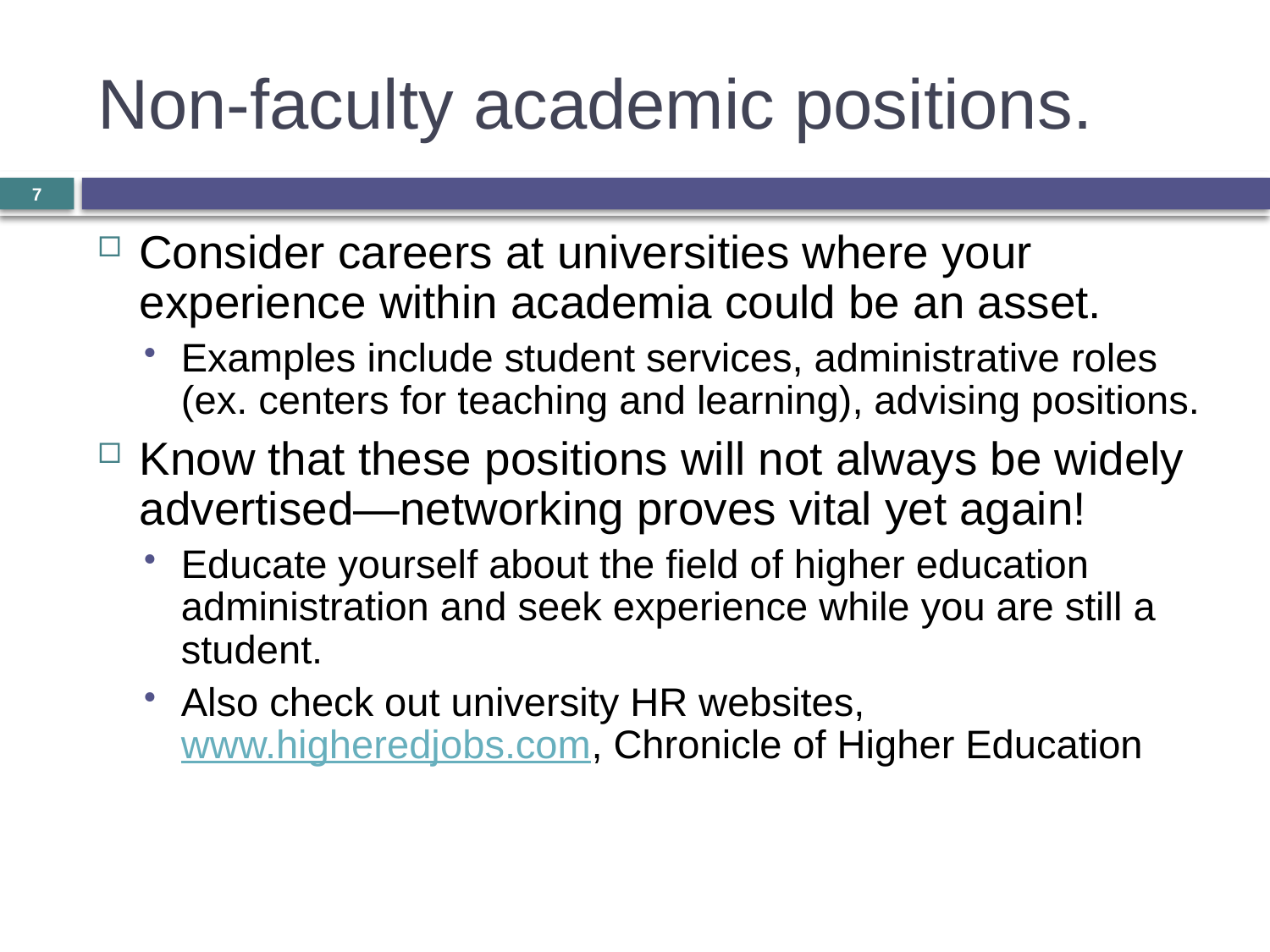

# Non-faculty academic positions.
7
Consider careers at universities where your experience within academia could be an asset.
Examples include student services, administrative roles (ex. centers for teaching and learning), advising positions.
Know that these positions will not always be widely advertised—networking proves vital yet again!
Educate yourself about the field of higher education administration and seek experience while you are still a student.
Also check out university HR websites, www.higheredjobs.com, Chronicle of Higher Education